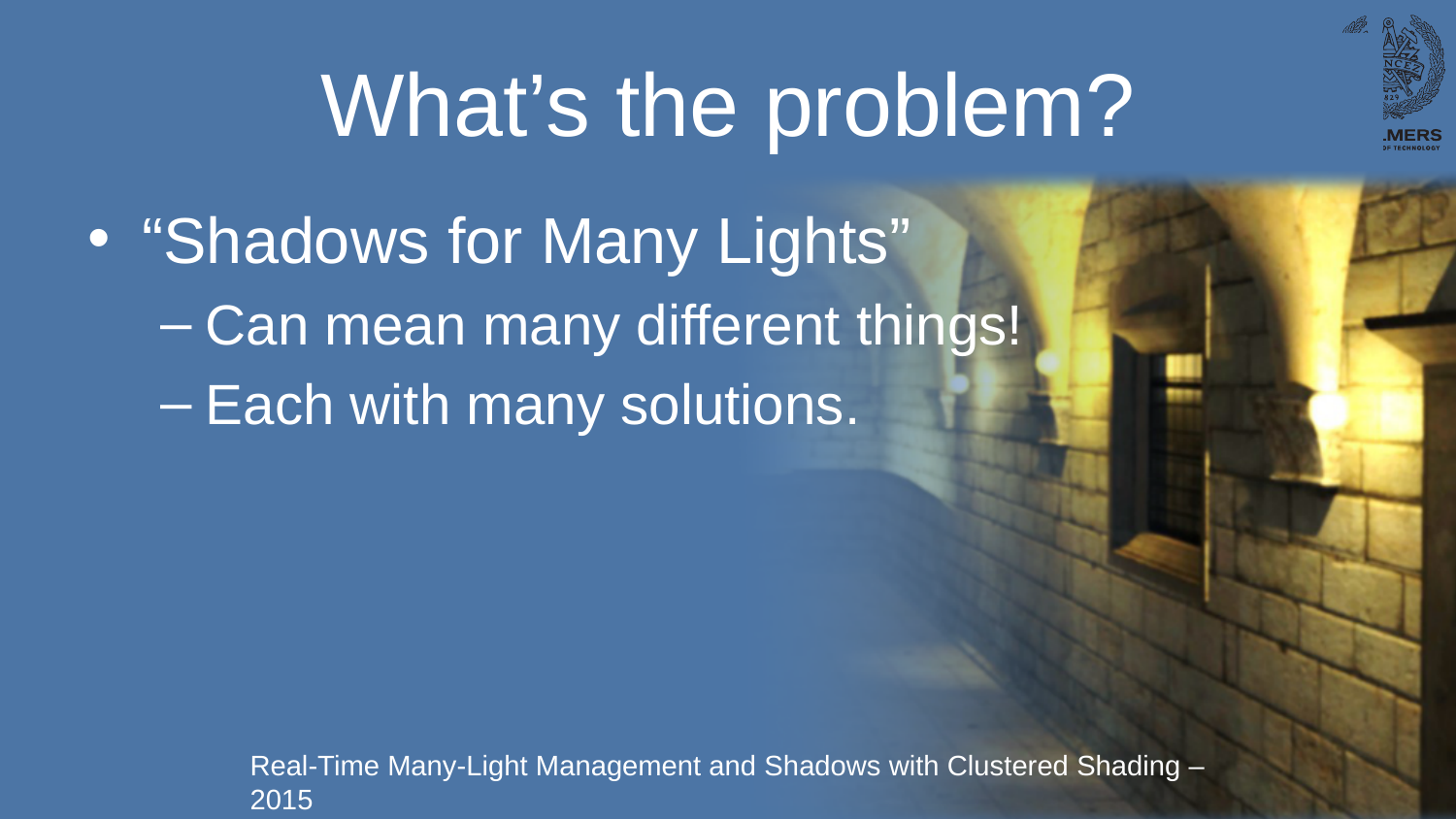

# What’s the problem?
“Shadows for Many Lights”
Can mean many different things!
Each with many solutions.